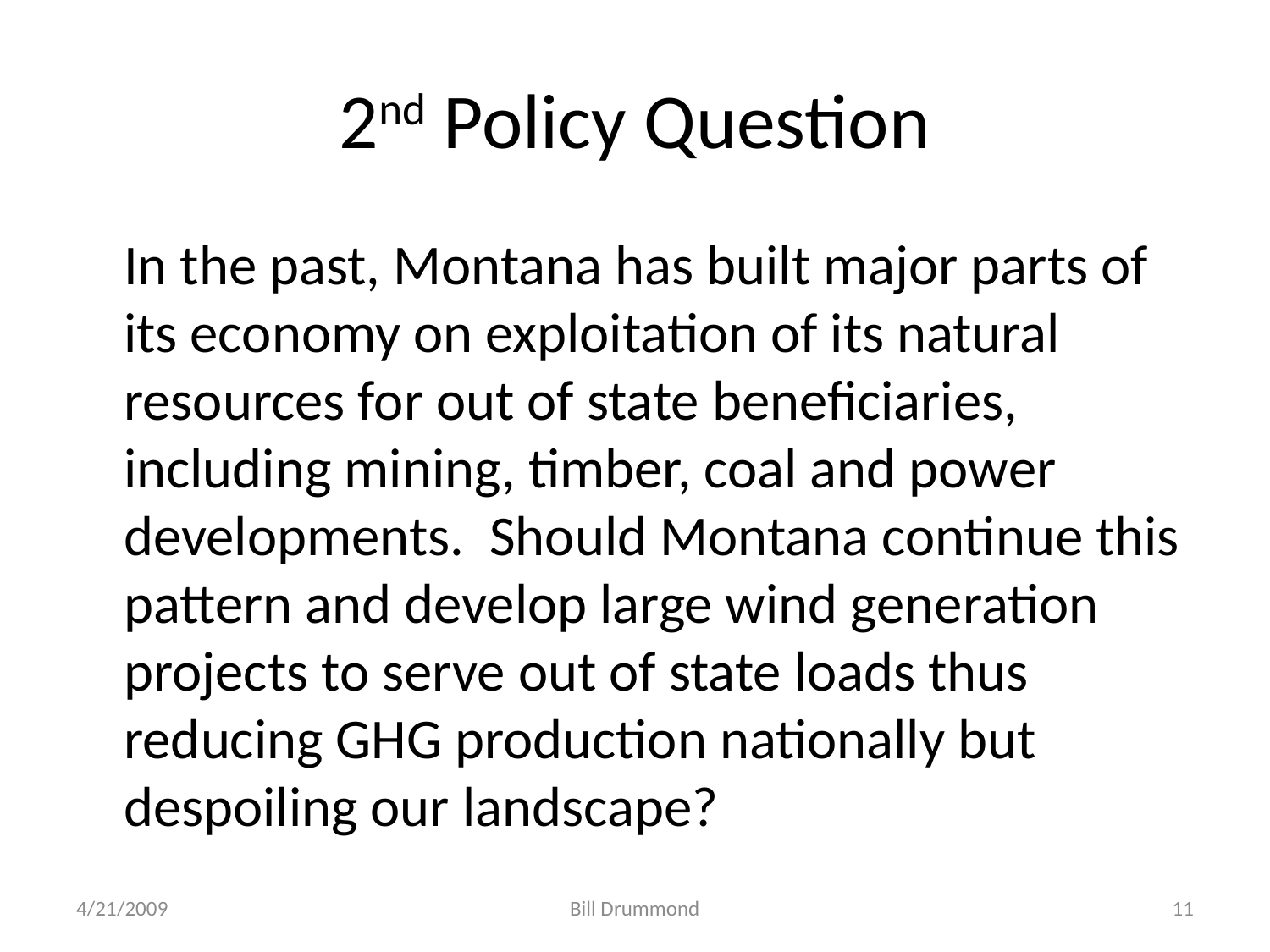

# 2nd Policy Question
	In the past, Montana has built major parts of its economy on exploitation of its natural resources for out of state beneficiaries, including mining, timber, coal and power developments.  Should Montana continue this pattern and develop large wind generation projects to serve out of state loads thus reducing GHG production nationally but despoiling our landscape?

4/21/2009
Bill Drummond
11